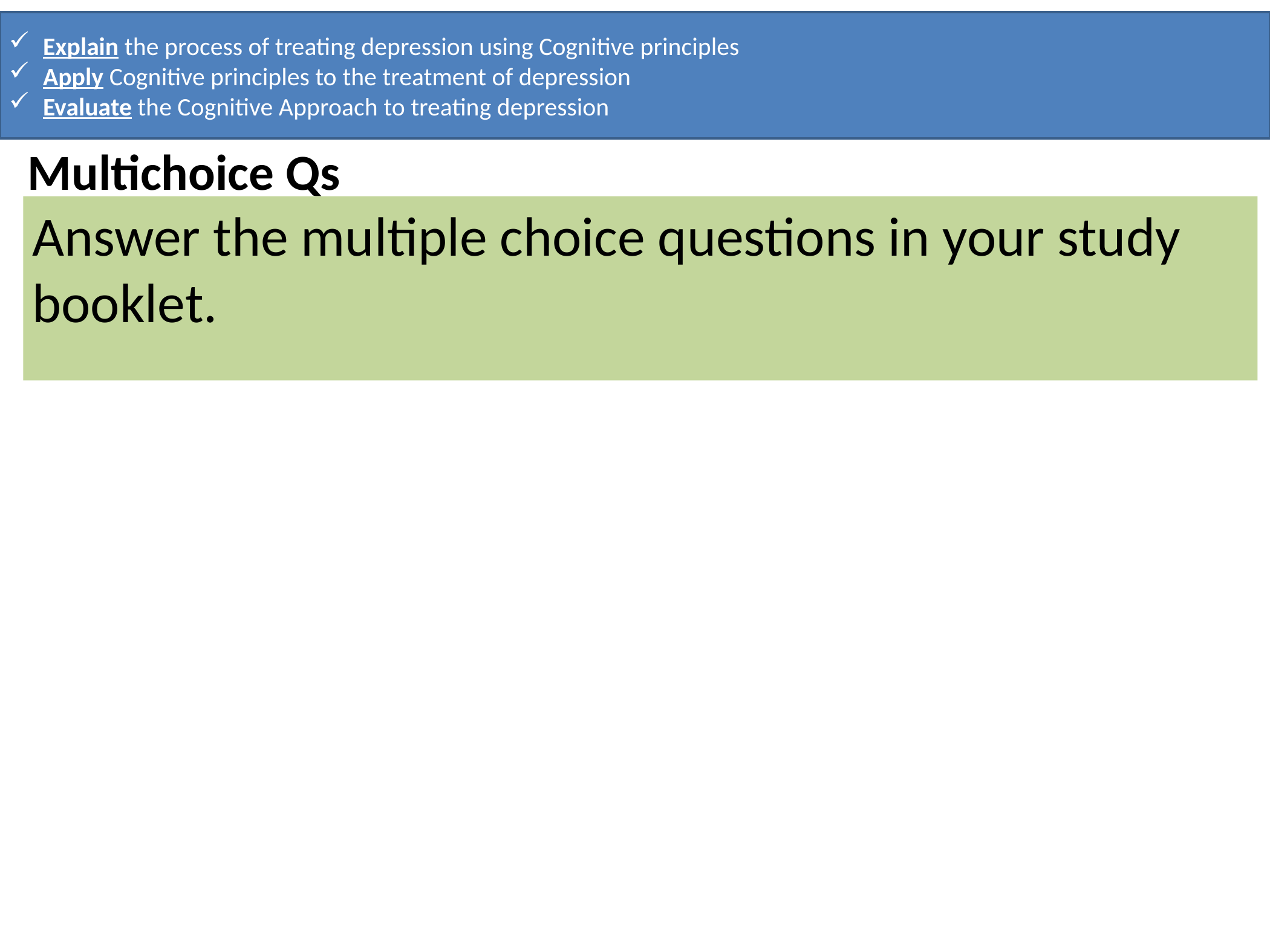

Explain the process of treating depression using Cognitive principles
Apply Cognitive principles to the treatment of depression
Evaluate the Cognitive Approach to treating depression
Multichoice Qs

Answer the multiple choice questions in your study booklet.